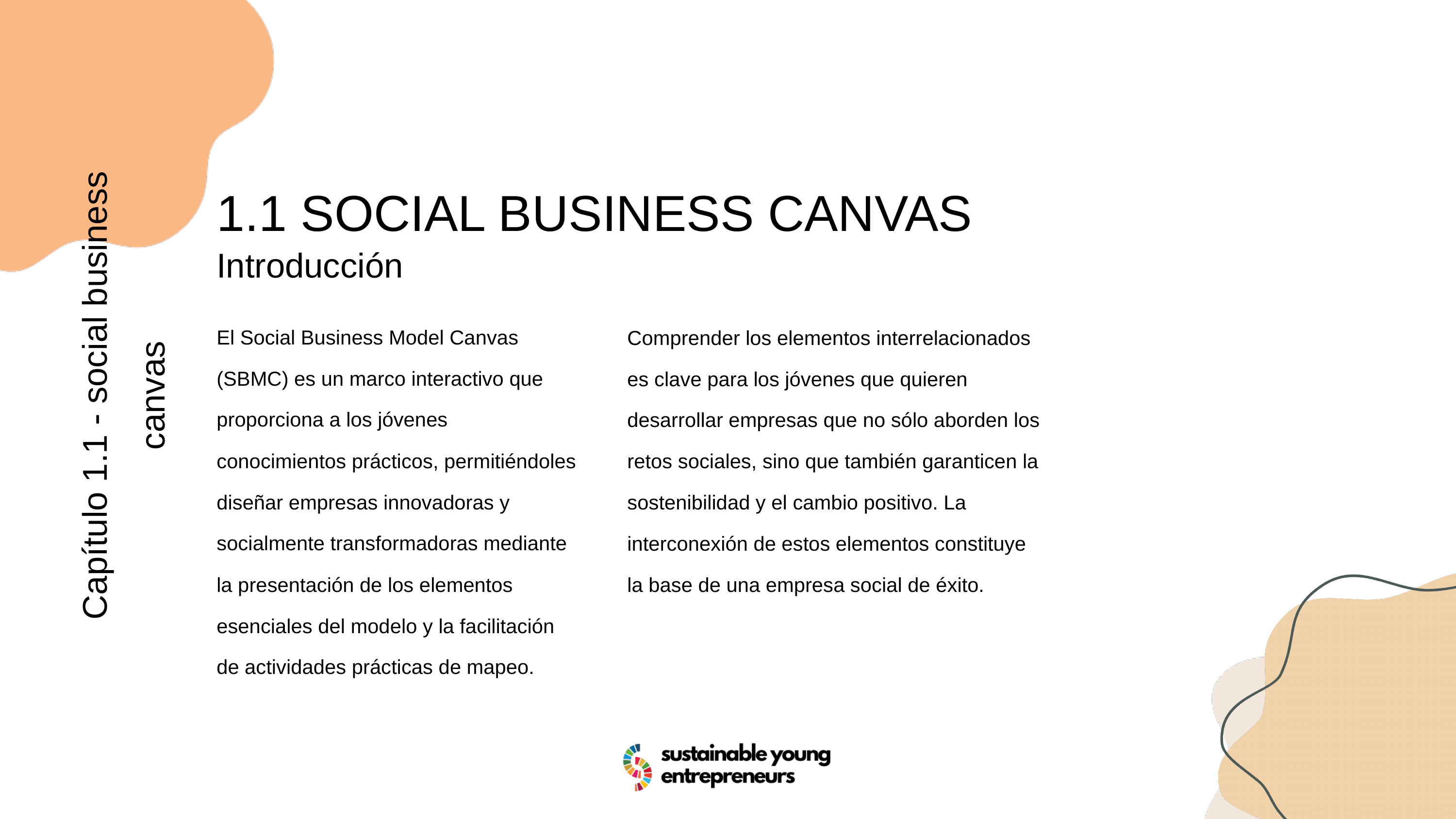

1.1 SOCIAL BUSINESS CANVAS
Introducción
El Social Business Model Canvas (SBMC) es un marco interactivo que proporciona a los jóvenes conocimientos prácticos, permitiéndoles diseñar empresas innovadoras y socialmente transformadoras mediante la presentación de los elementos esenciales del modelo y la facilitación de actividades prácticas de mapeo.
Comprender los elementos interrelacionados es clave para los jóvenes que quieren desarrollar empresas que no sólo aborden los retos sociales, sino que también garanticen la sostenibilidad y el cambio positivo. La interconexión de estos elementos constituye la base de una empresa social de éxito.

Capítulo 1.1 - social business canvas